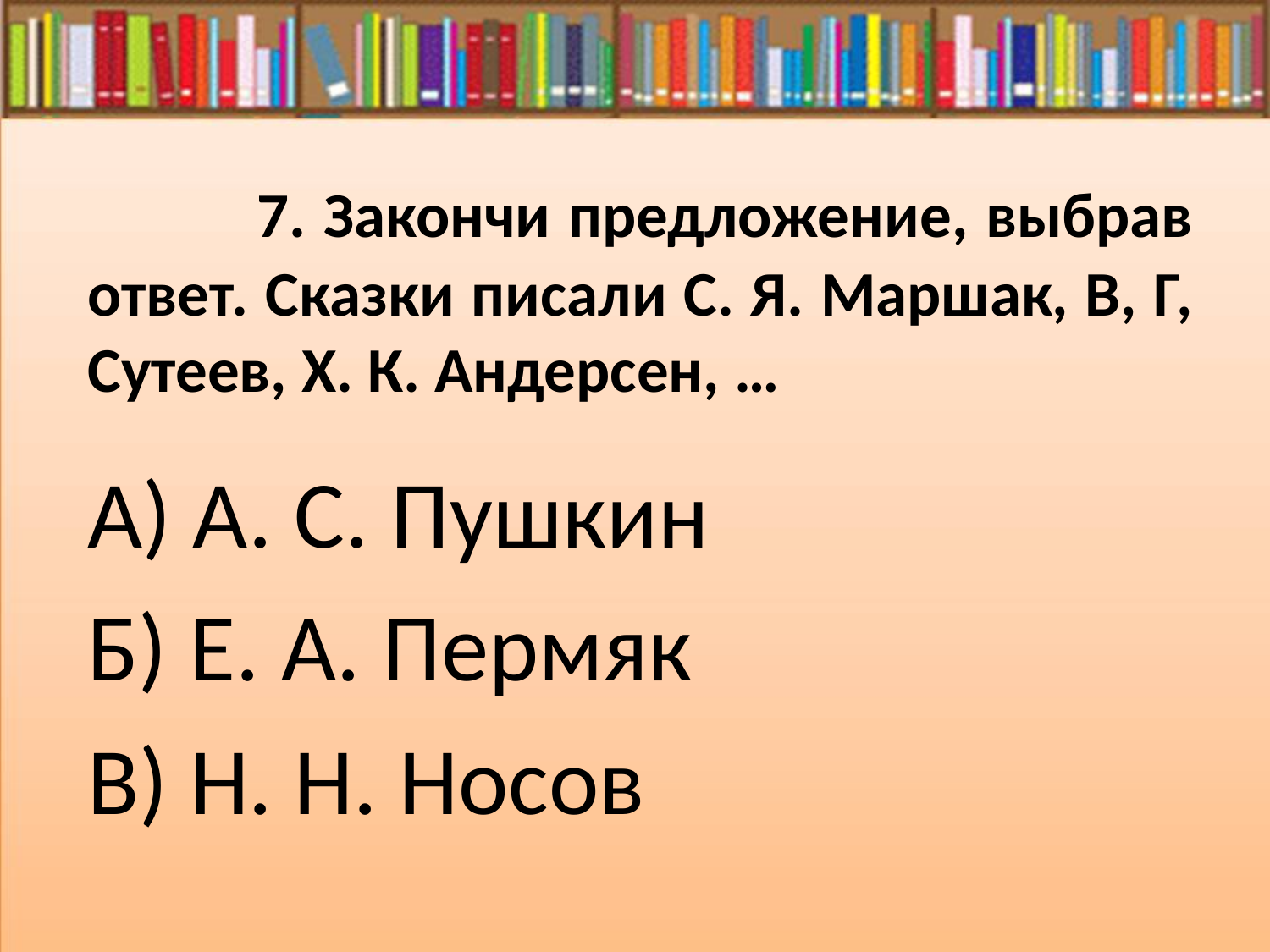

# 7. Закончи предложение, выбрав ответ. Сказки писали С. Я. Маршак, В, Г, Сутеев, Х. К. Андерсен, …
А) А. С. Пушкин
Б) Е. А. Пермяк
В) Н. Н. Носов